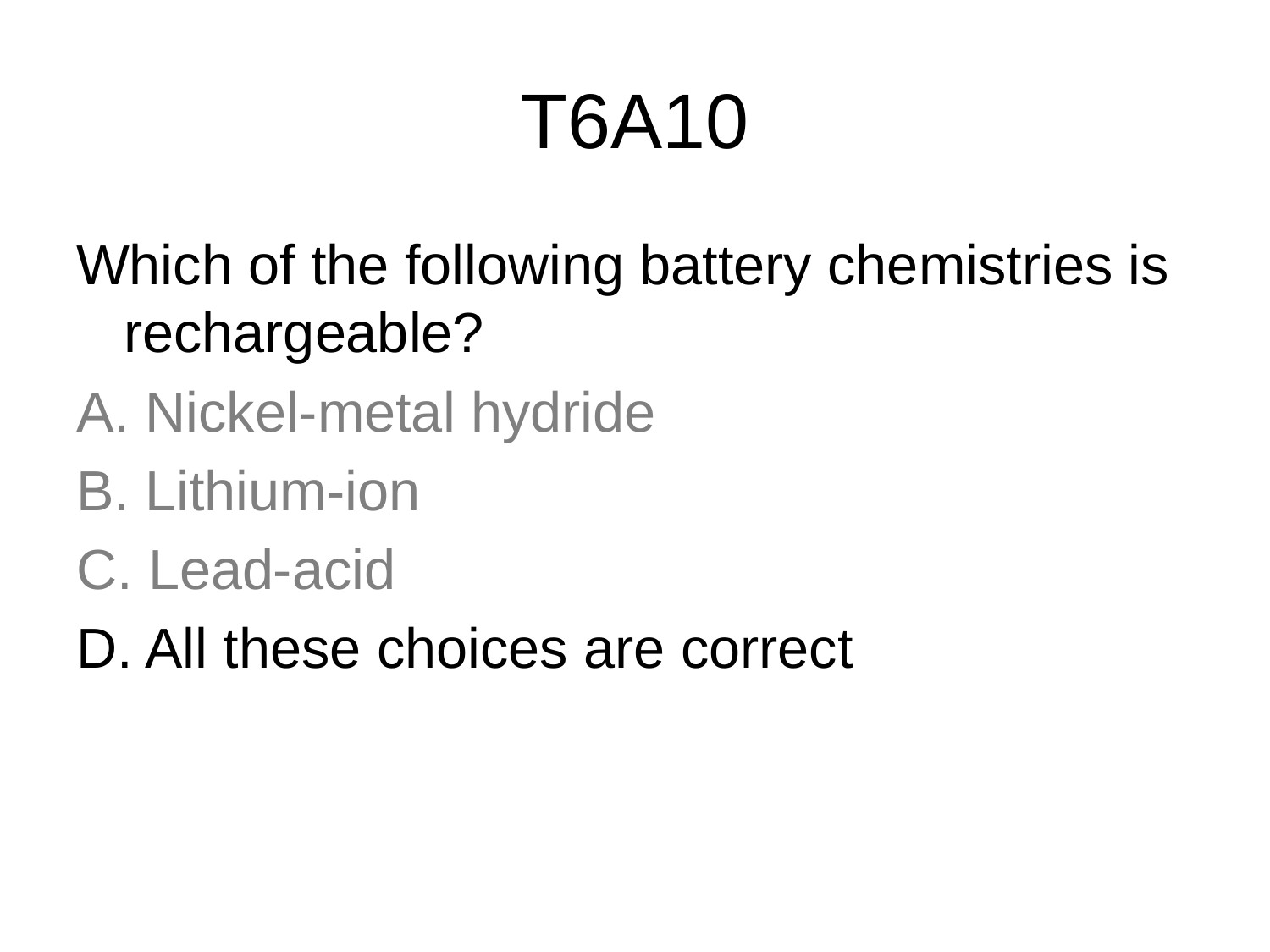

# T6A10
Which of the following battery chemistries is rechargeable?
A. Nickel-metal hydride
B. Lithium-ion
C. Lead-acid
D. All these choices are correct